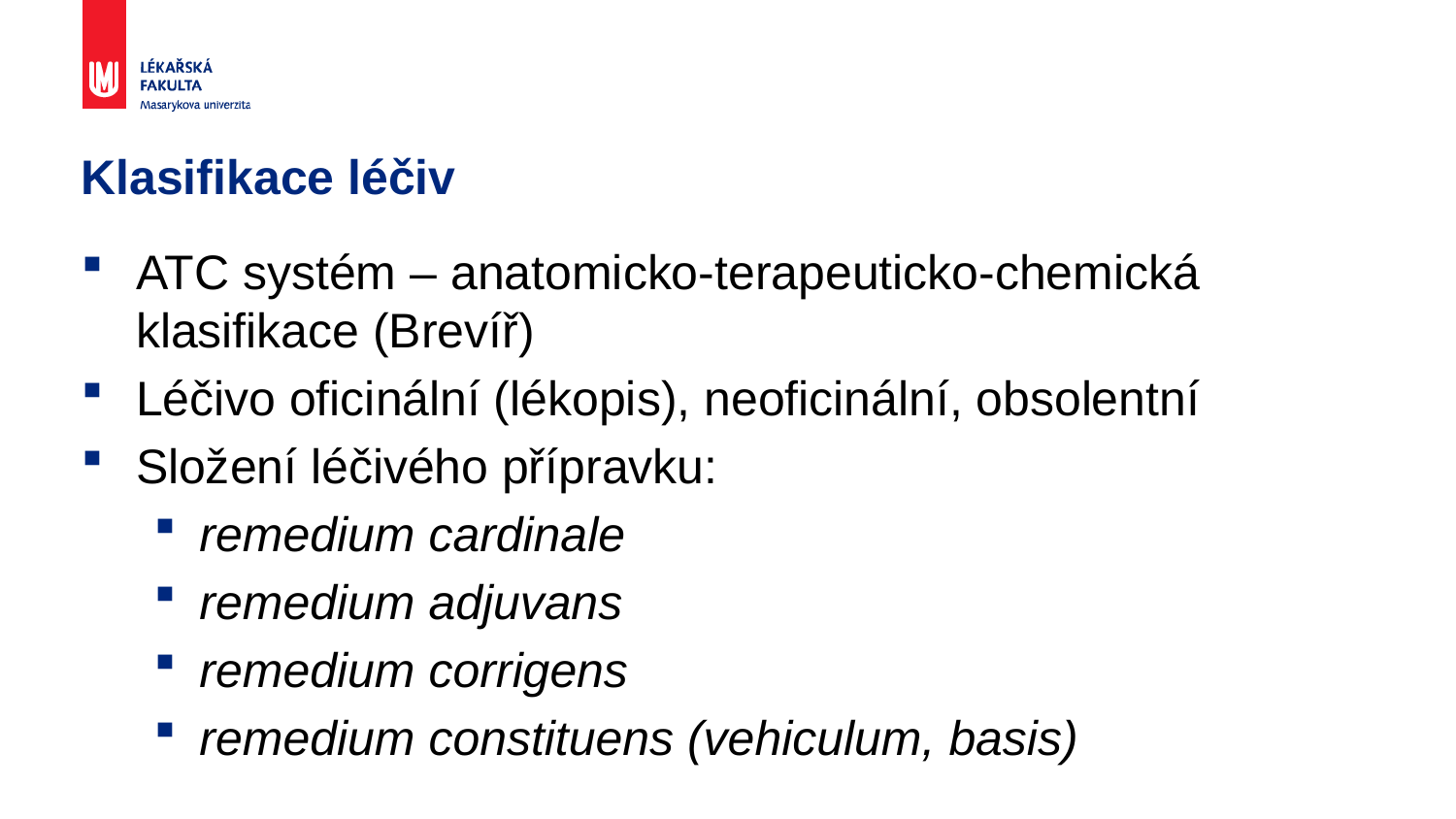

# Klasifikace léčiv
ATC systém – anatomicko-terapeuticko-chemická klasifikace (Brevíř)
Léčivo oficinální (lékopis), neoficinální, obsolentní
Složení léčivého přípravku:
remedium cardinale
remedium adjuvans
remedium corrigens
remedium constituens (vehiculum, basis)